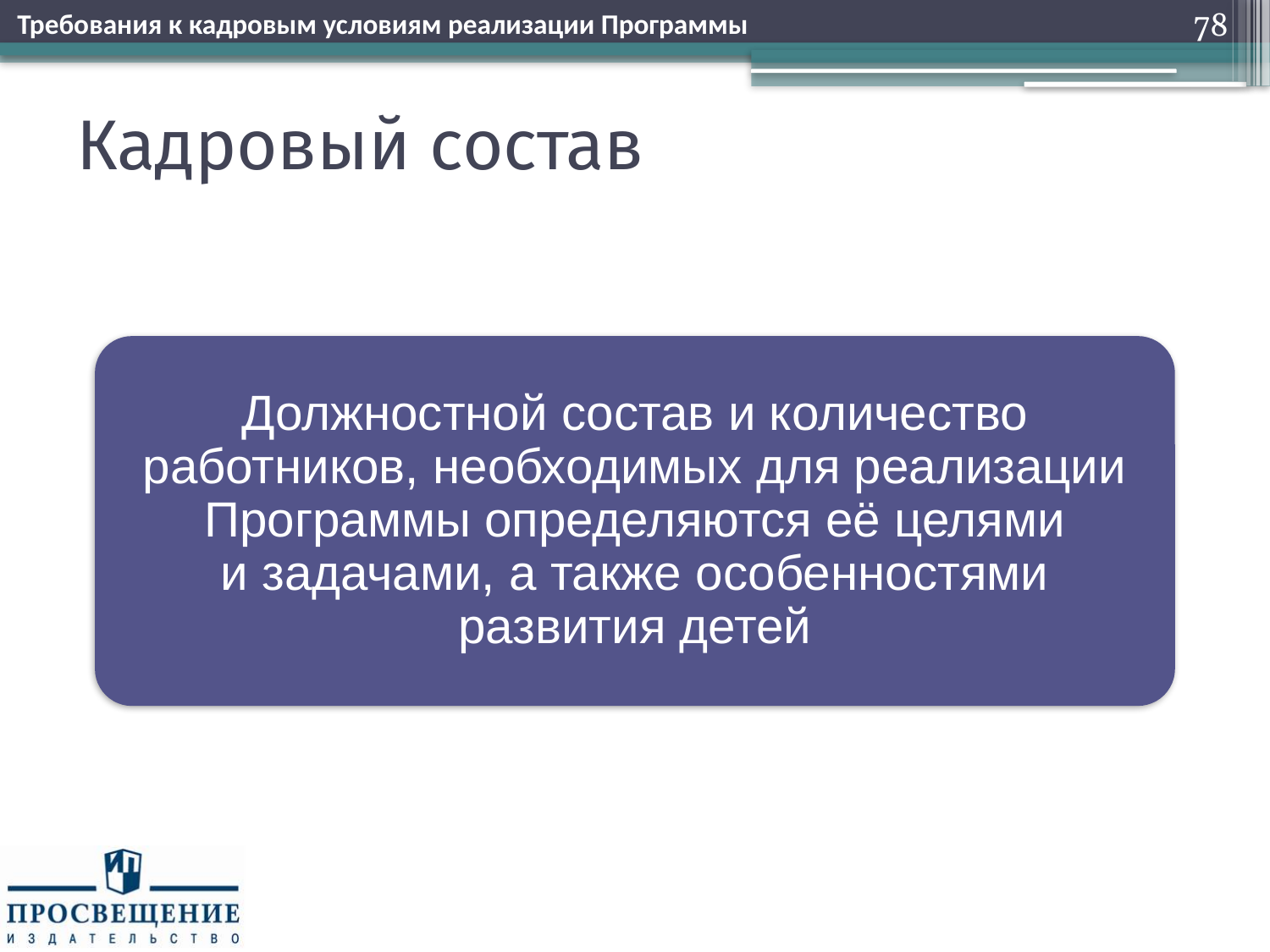

Требования к кадровым условиям реализации Программы
78
# Кадровый состав

Должностной состав и количество работников, необходимых для реализации Программы определяются её целями
и задачами, а также особенностями развития детей